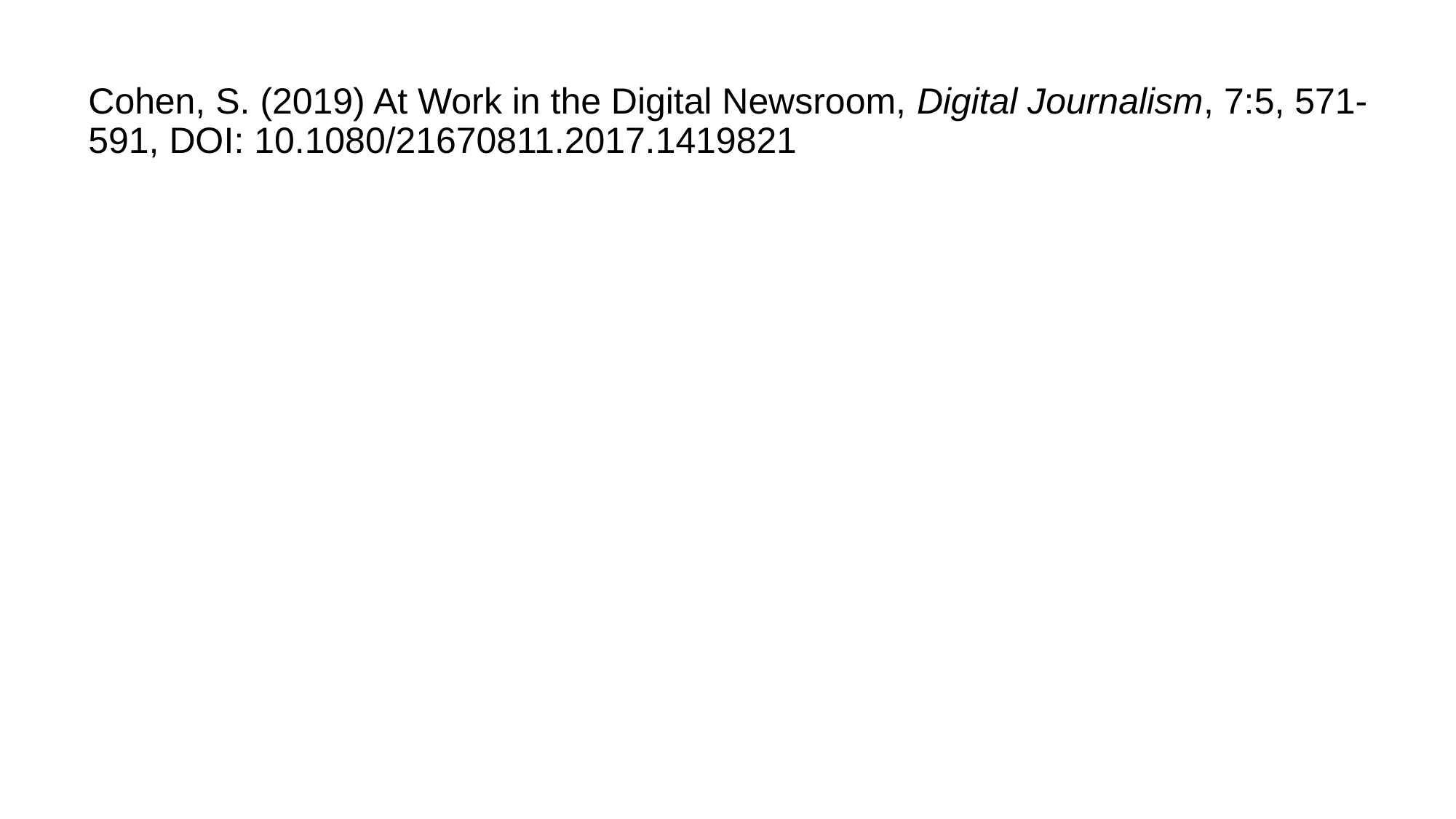

Cohen, S. (2019) At Work in the Digital Newsroom, Digital Journalism, 7:5, 571-591, DOI: 10.1080/21670811.2017.1419821